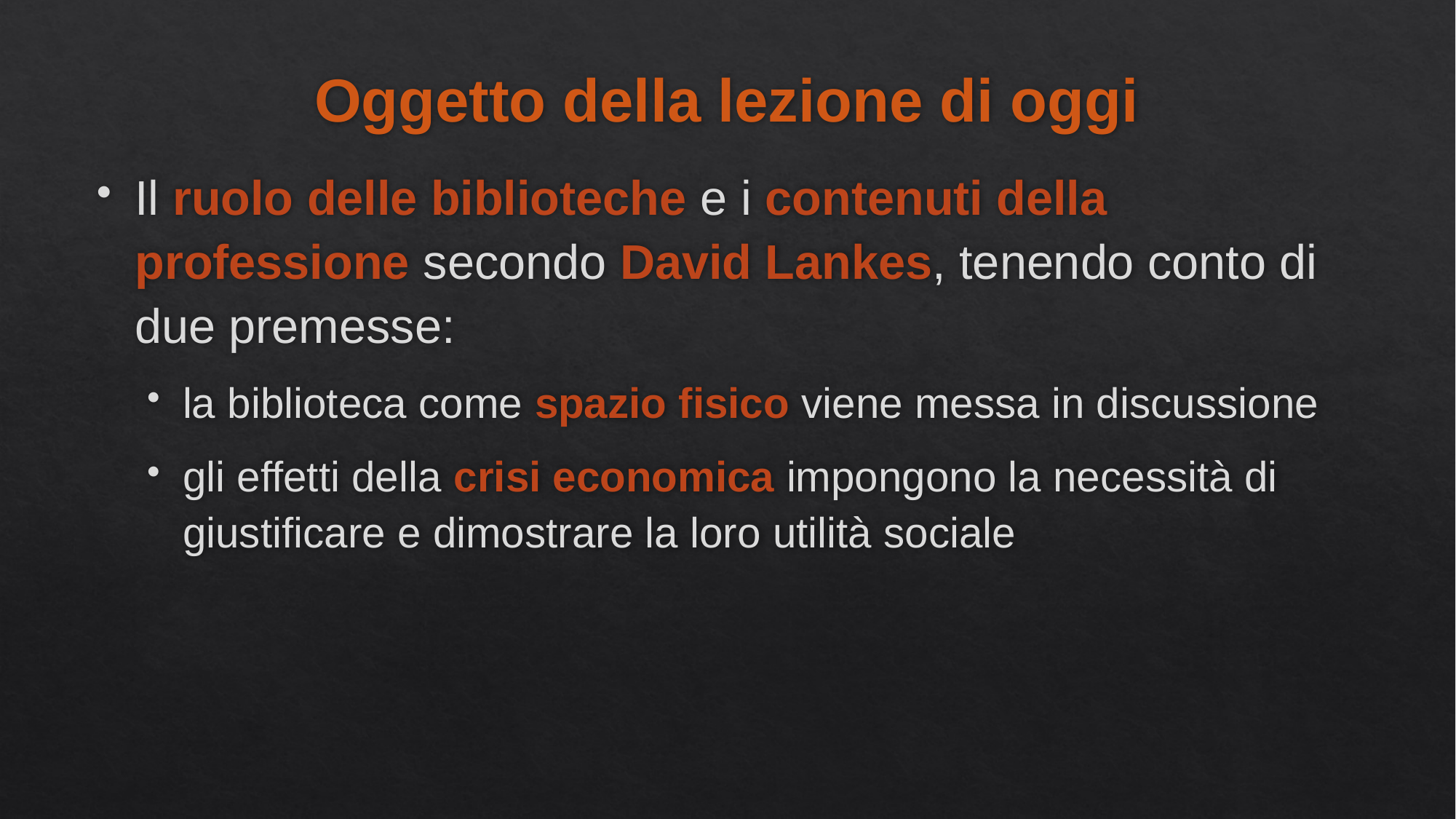

# Oggetto della lezione di oggi
Il ruolo delle biblioteche e i contenuti della professione secondo David Lankes, tenendo conto di due premesse:
la biblioteca come spazio fisico viene messa in discussione
gli effetti della crisi economica impongono la necessità di giustificare e dimostrare la loro utilità sociale